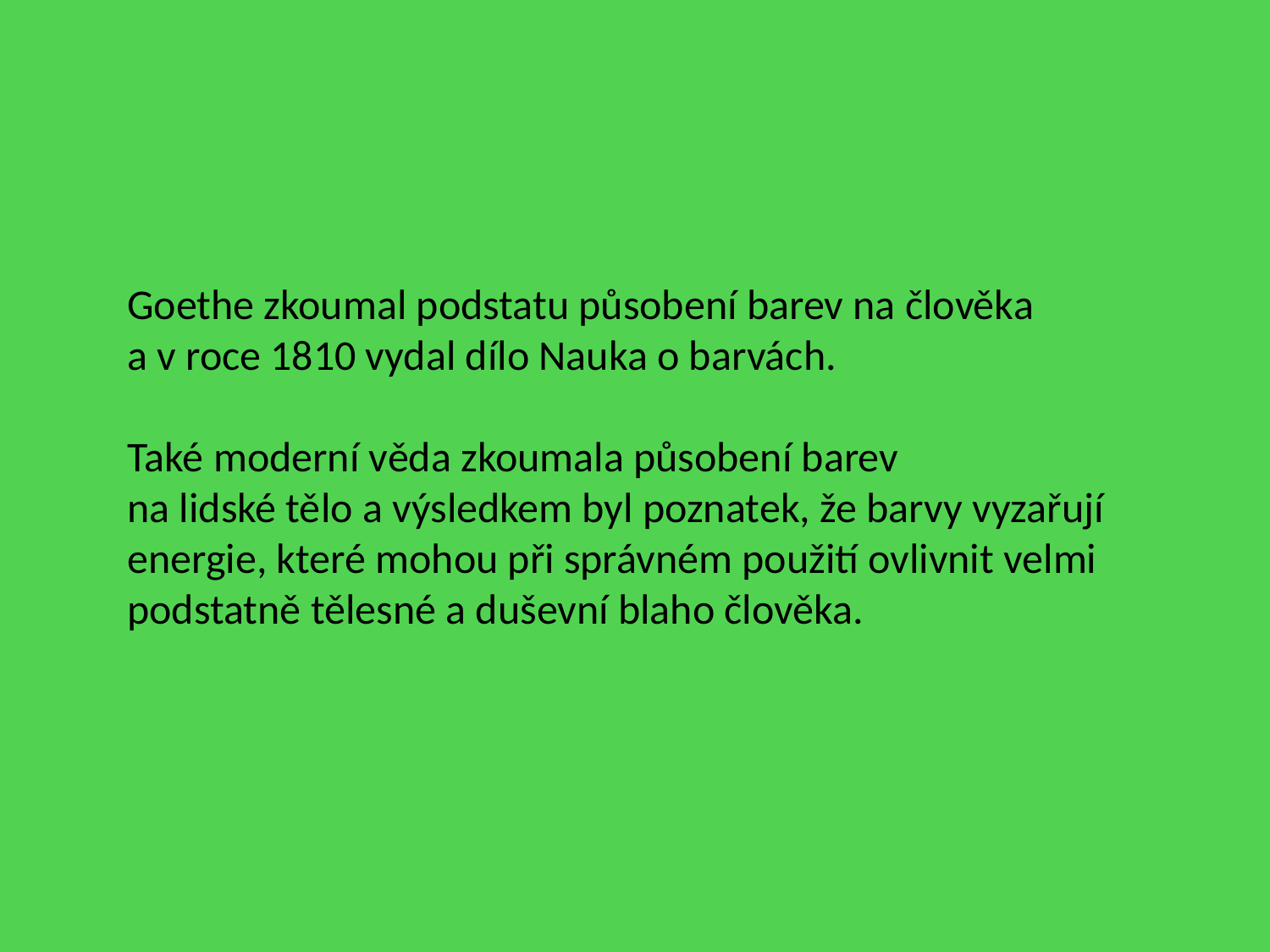

Goethe zkoumal podstatu působení barev na člověka
a v roce 1810 vydal dílo Nauka o barvách.

Také moderní věda zkoumala působení barev
na lidské tělo a výsledkem byl poznatek, že barvy vyzařují energie, které mohou při správném použití ovlivnit velmi podstatně tělesné a duševní blaho člověka.